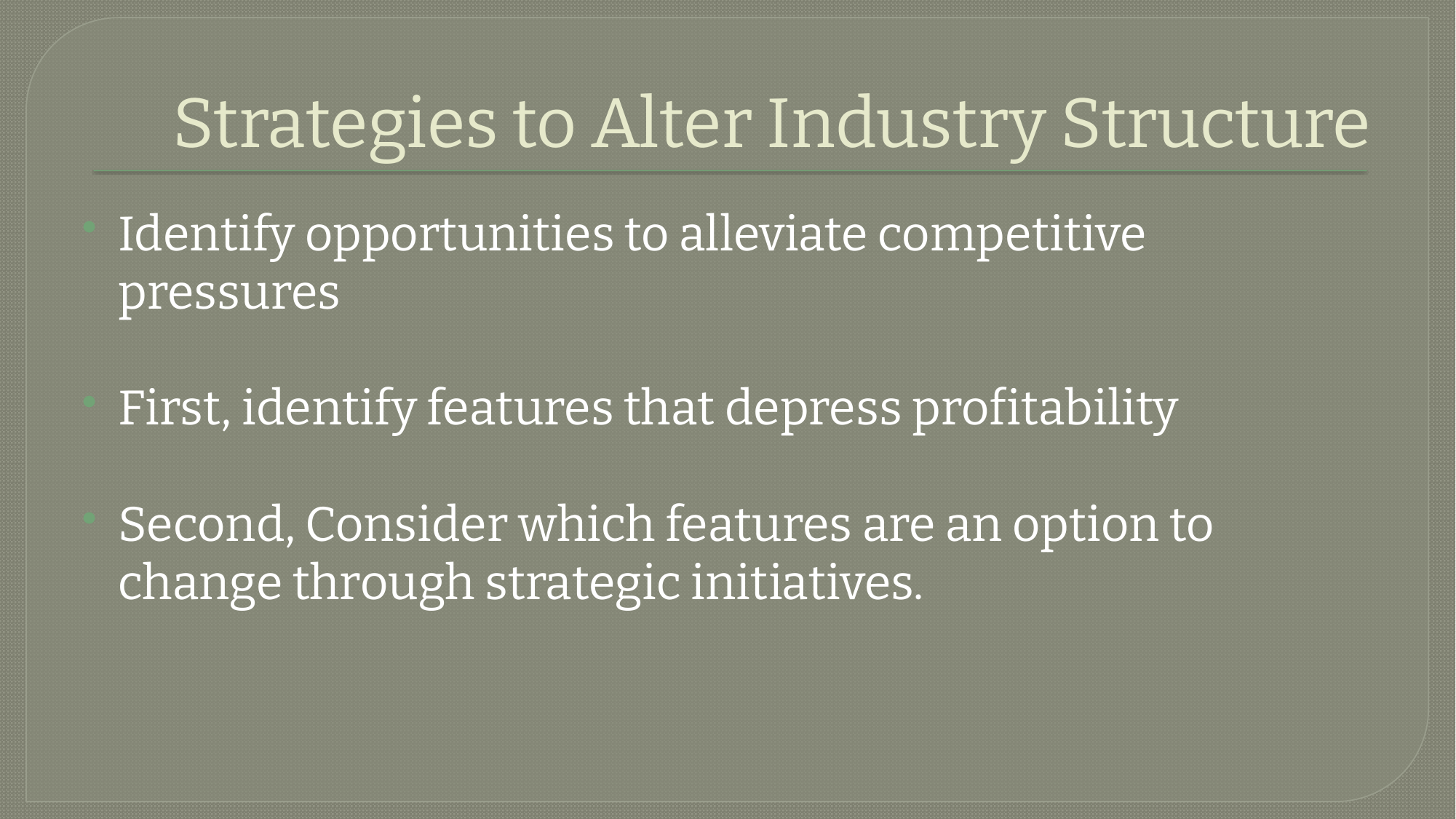

# Strategies to Alter Industry Structure
Identify opportunities to alleviate competitive pressures

First, identify features that depress profitability

Second, Consider which features are an option to change through strategic initiatives.